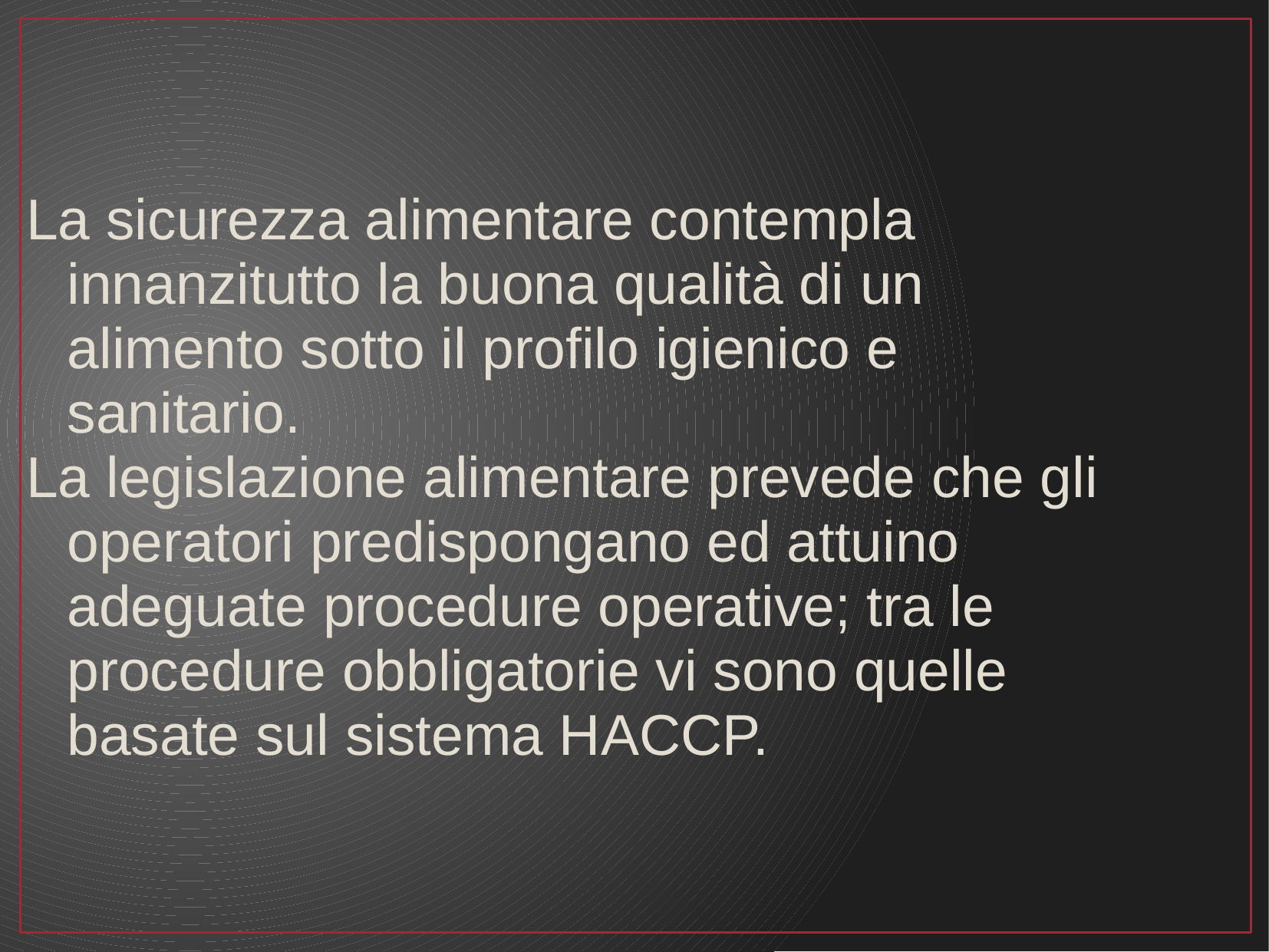

La sicurezza alimentare contempla innanzitutto la buona qualità di un alimento sotto il profilo igienico e sanitario.
La legislazione alimentare prevede che gli operatori predispongano ed attuino adeguate procedure operative; tra le procedure obbligatorie vi sono quelle basate sul sistema HACCP.